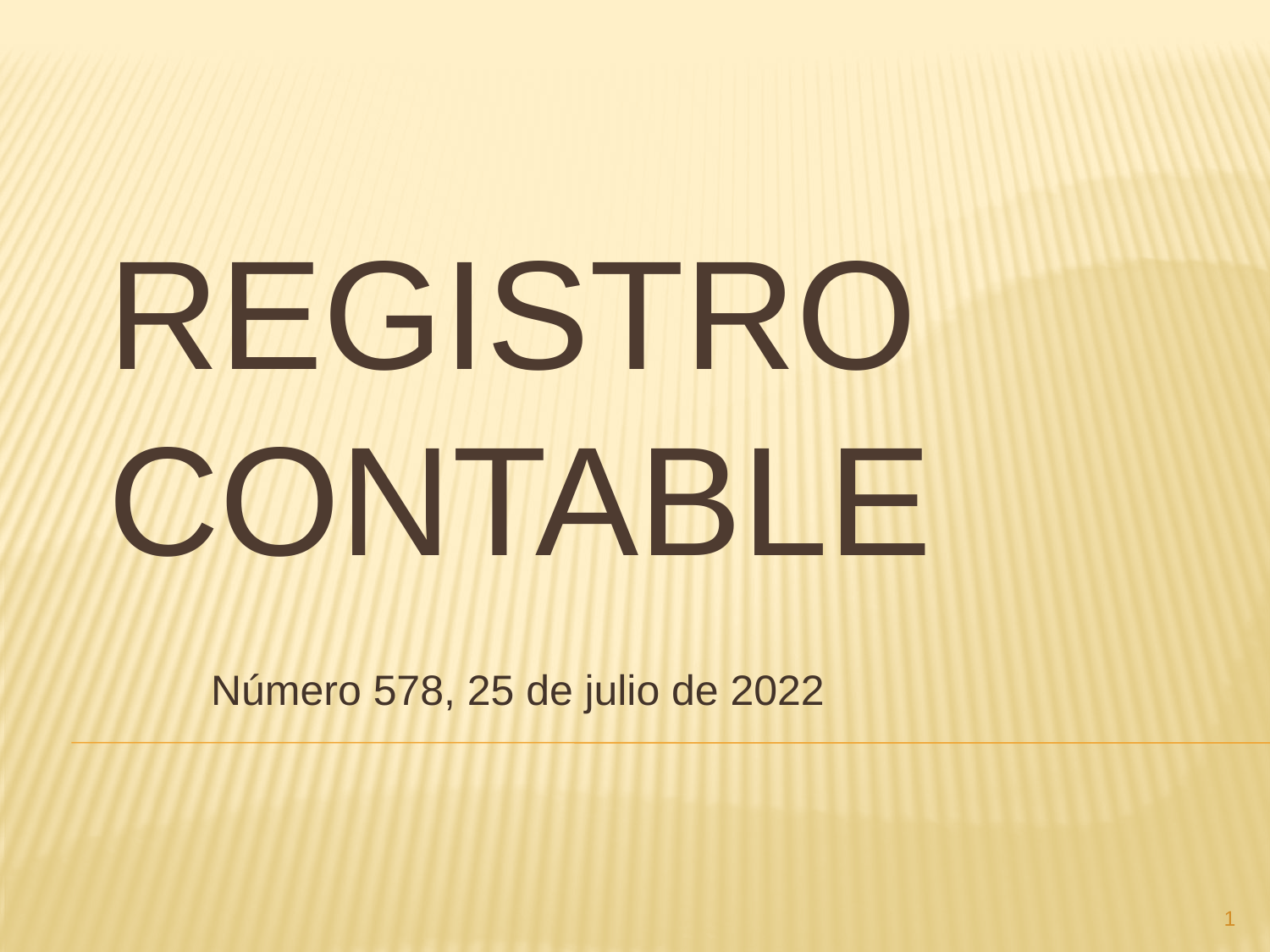

# Registro contable
Número 578, 25 de julio de 2022
1